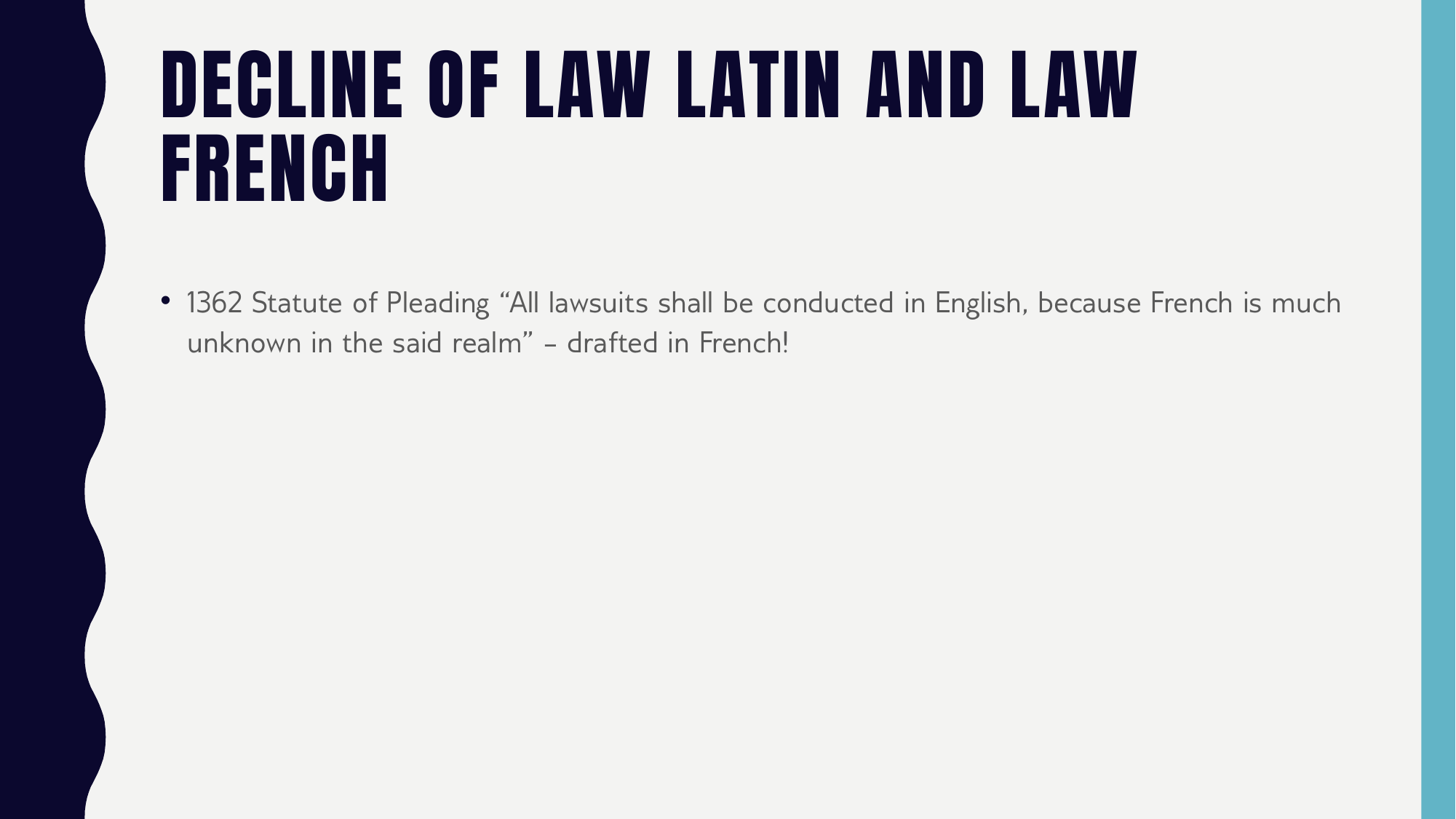

# Decline of Law Latin and Law French
1362 Statute of Pleading “All lawsuits shall be conducted in English, because French is much unknown in the said realm” – drafted in French!